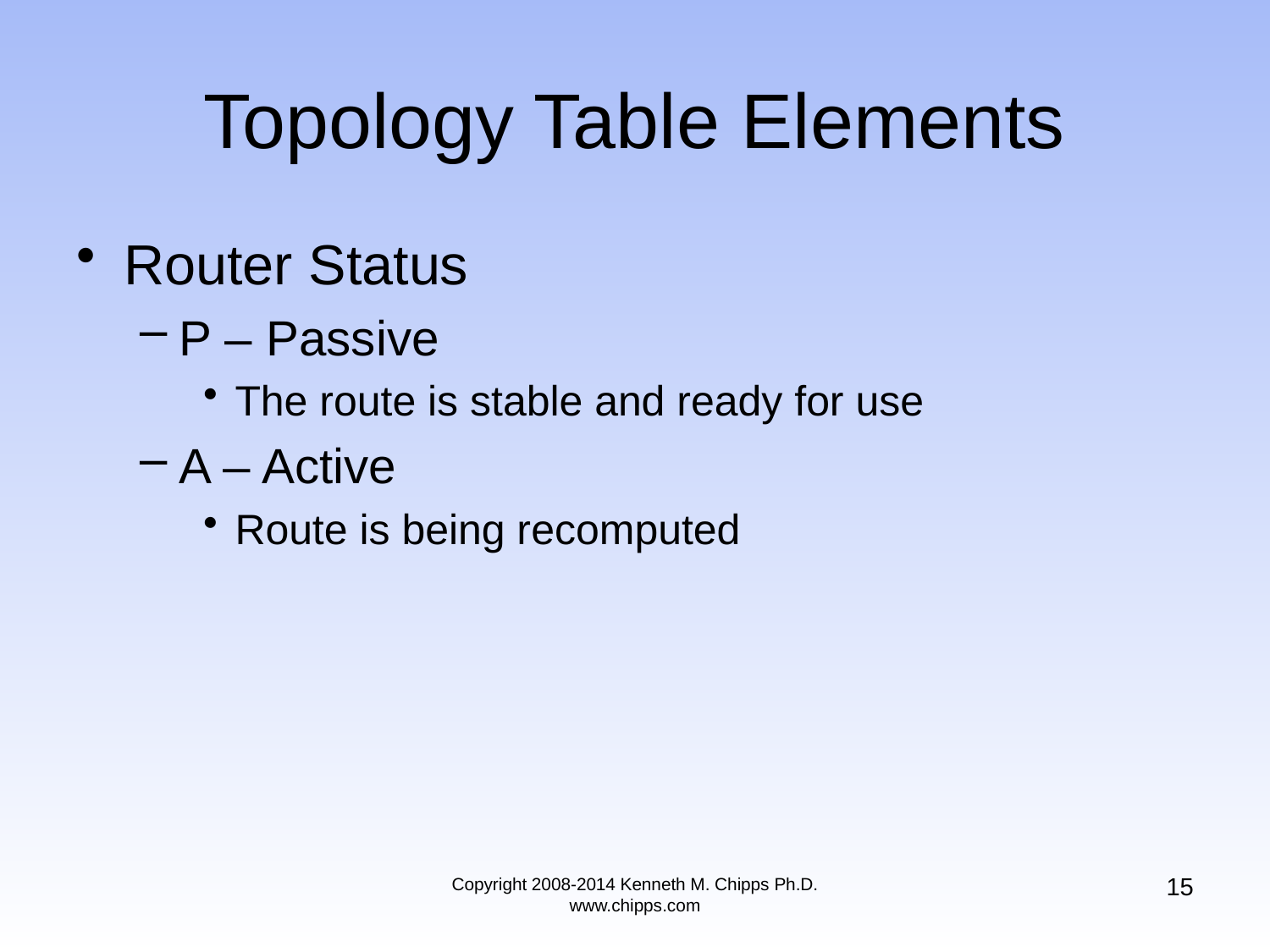

# Topology Table Elements
Router Status
P – Passive
The route is stable and ready for use
A – Active
Route is being recomputed
15
Copyright 2008-2014 Kenneth M. Chipps Ph.D. www.chipps.com